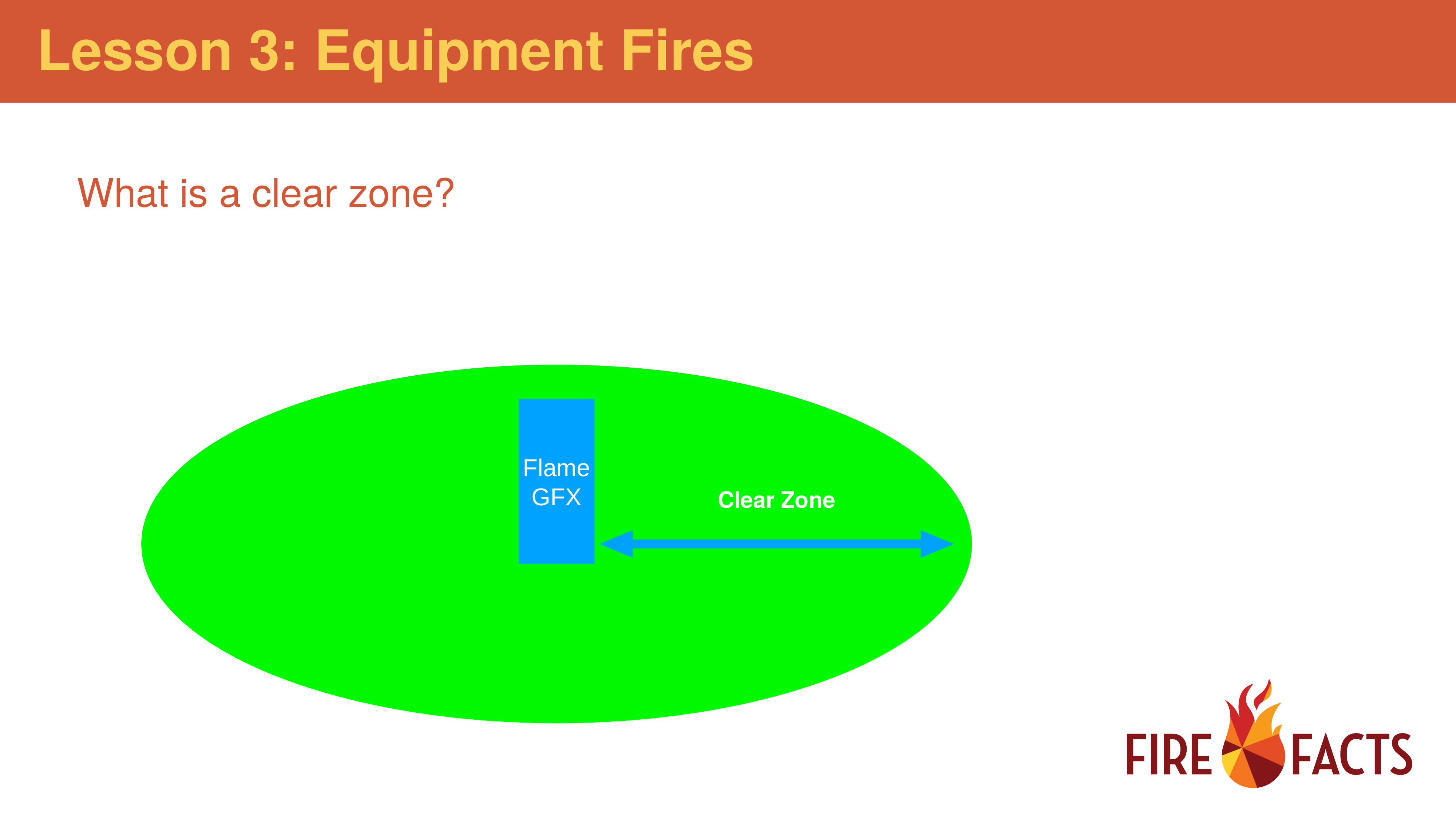

What is a clear zone?

Flame
GFX
Clear Zone